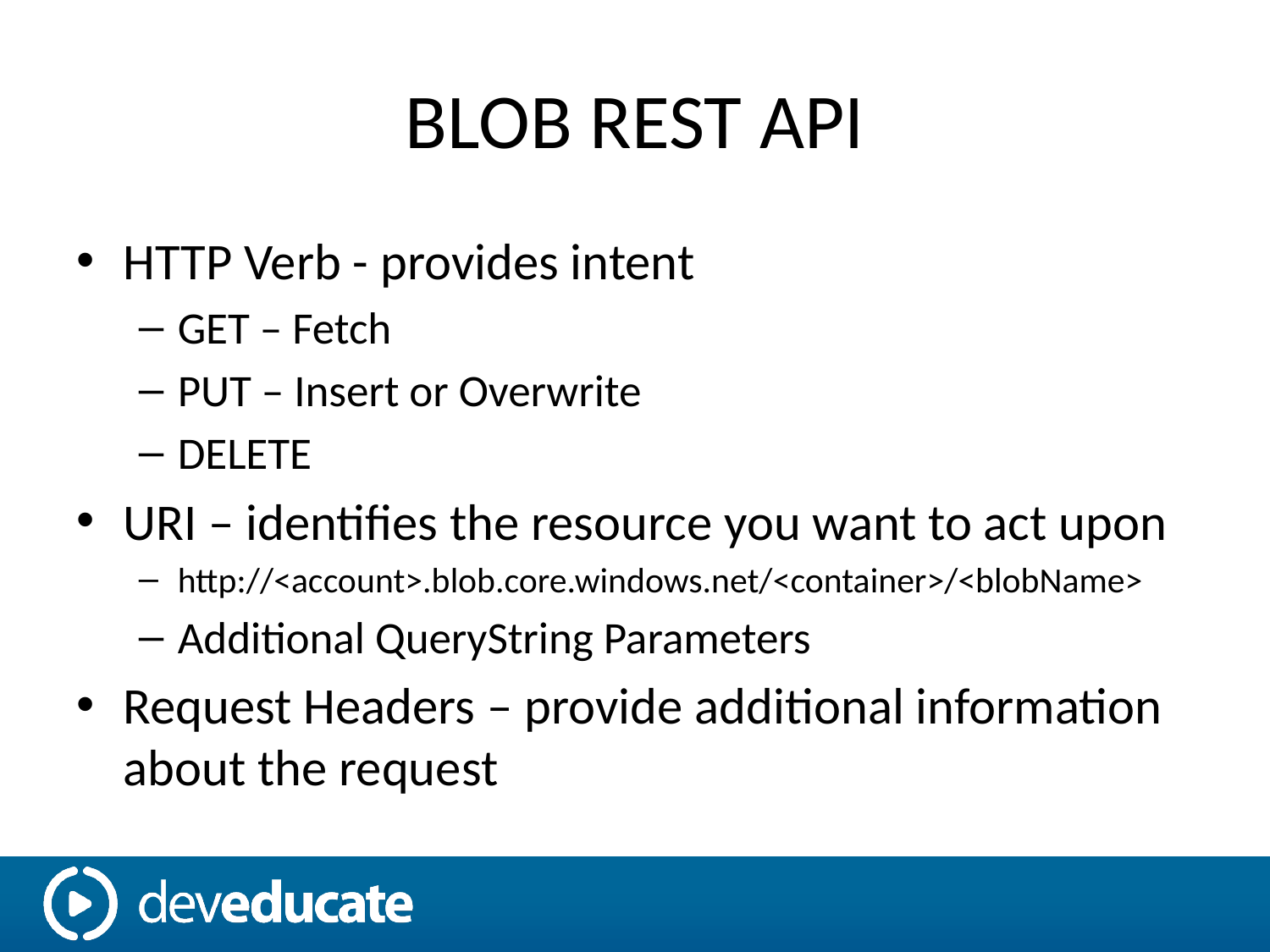

# BLOB REST API
HTTP Verb - provides intent
GET – Fetch
PUT – Insert or Overwrite
DELETE
URI – identifies the resource you want to act upon
http://<account>.blob.core.windows.net/<container>/<blobName>
Additional QueryString Parameters
Request Headers – provide additional information about the request